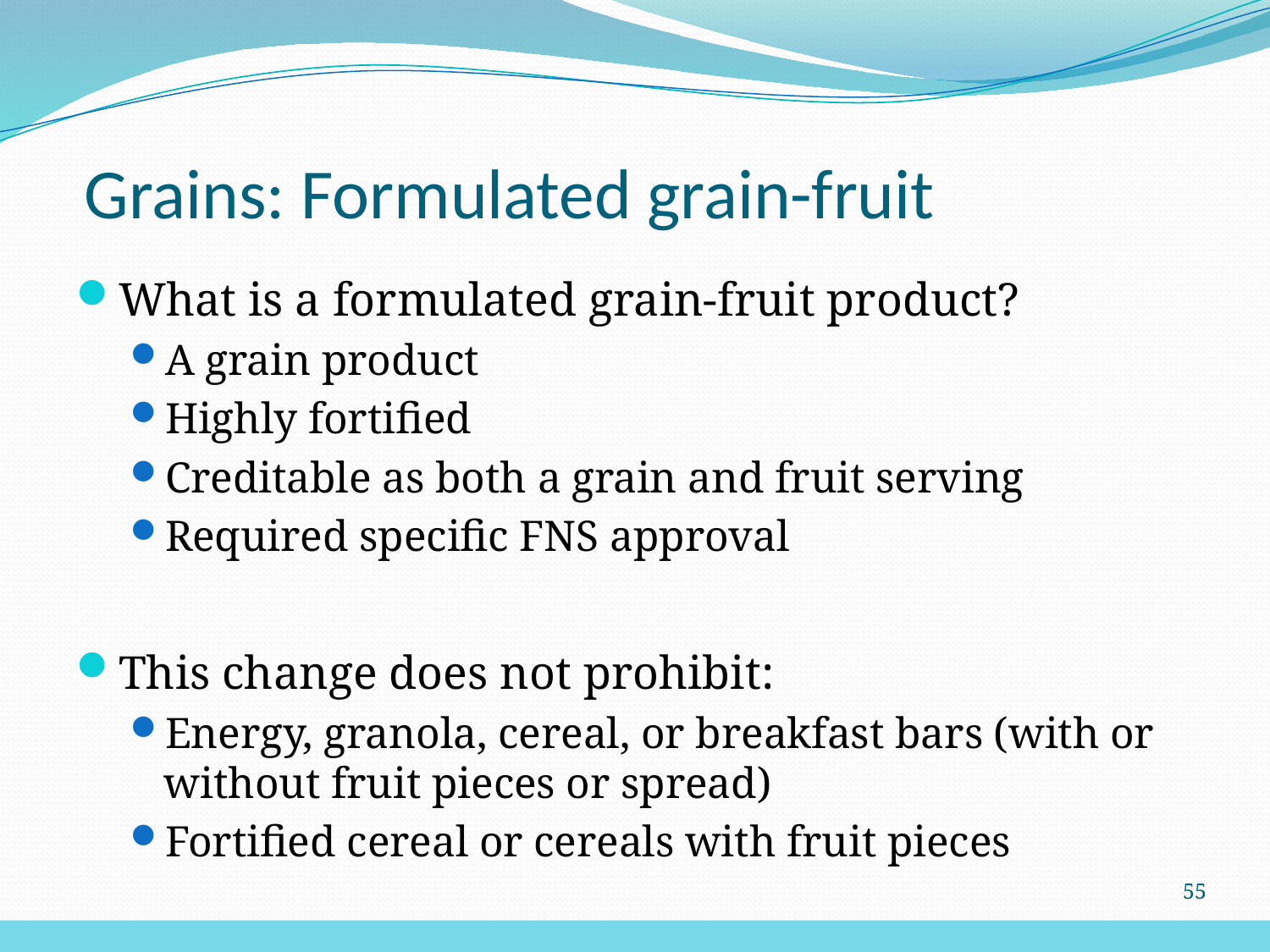

# Grains: Formulated grain-fruit
What is a formulated grain-fruit product?
A grain product
Highly fortified
Creditable as both a grain and fruit serving
Required specific FNS approval

This change does not prohibit:
Energy, granola, cereal, or breakfast bars (with or without fruit pieces or spread)
Fortified cereal or cereals with fruit pieces
55